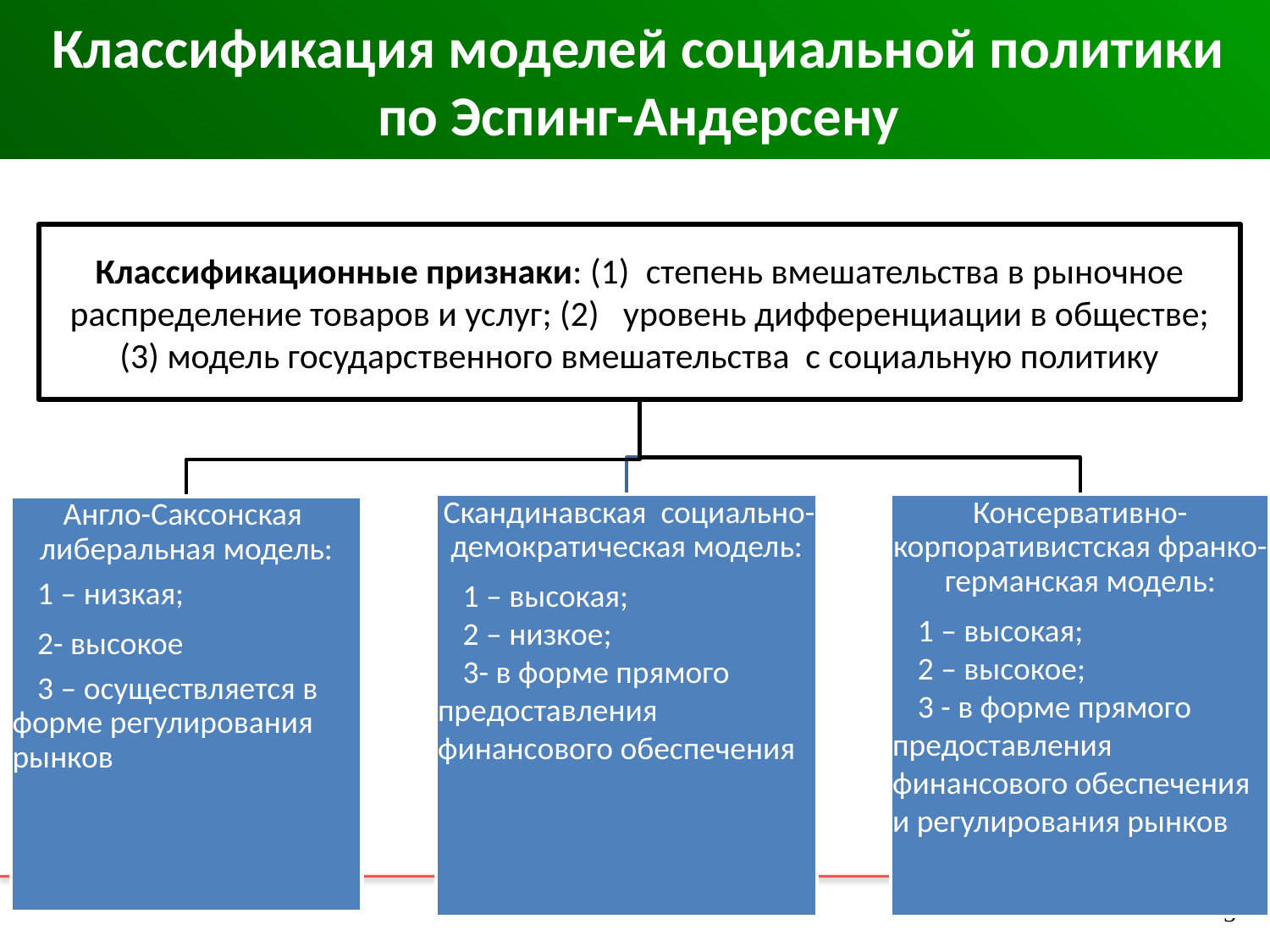

# Классификация моделей социальной политики по Эспинг-Андерсену
Классификационные признаки: (1)  степень вмешательства в рыночное распределение товаров и услуг; (2)   уровень дифференциации в обществе;
(3) модель государственного вмешательства  с социальную политику
Англо-Саксонская  либеральная модель:
1 – низкая;
2- высокое
3 – осуществляется в форме регулирования рынков
Скандинавская  социально-демократическая модель:
1 – высокая;
2 – низкое;
3- в форме прямого предоставления  финансового обеспечения
Консервативно-корпоративистская франко-германская модель:
1 – высокая;
2 – высокое;
3 - в форме прямого предоставления  финансового обеспечения и регулирования рынков

3